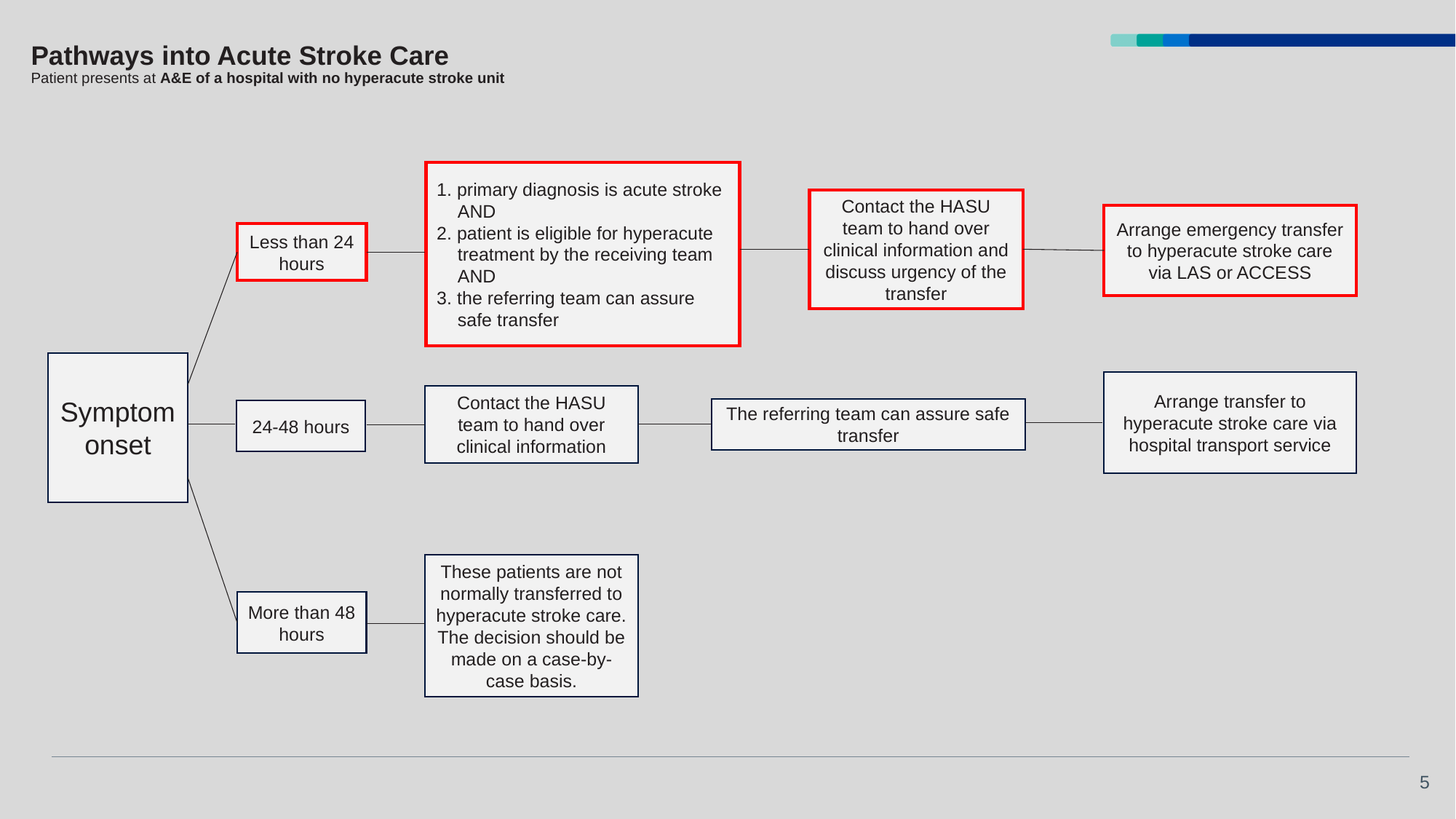

# Pathways into Acute Stroke Care Patient presents at A&E of a hospital with no hyperacute stroke unit
1. primary diagnosis is acute stroke AND
2. patient is eligible for hyperacute treatment by the receiving team AND
3. the referring team can assure safe transfer
Contact the HASU team to hand over clinical information and discuss urgency of the transfer
Arrange emergency transfer to hyperacute stroke care via LAS or ACCESS
Less than 24 hours
Symptom onset
Arrange transfer to hyperacute stroke care via hospital transport service
Contact the HASU team to hand over clinical information
The referring team can assure safe transfer
24-48 hours
These patients are not normally transferred to hyperacute stroke care. The decision should be made on a case-by-case basis.
More than 48 hours